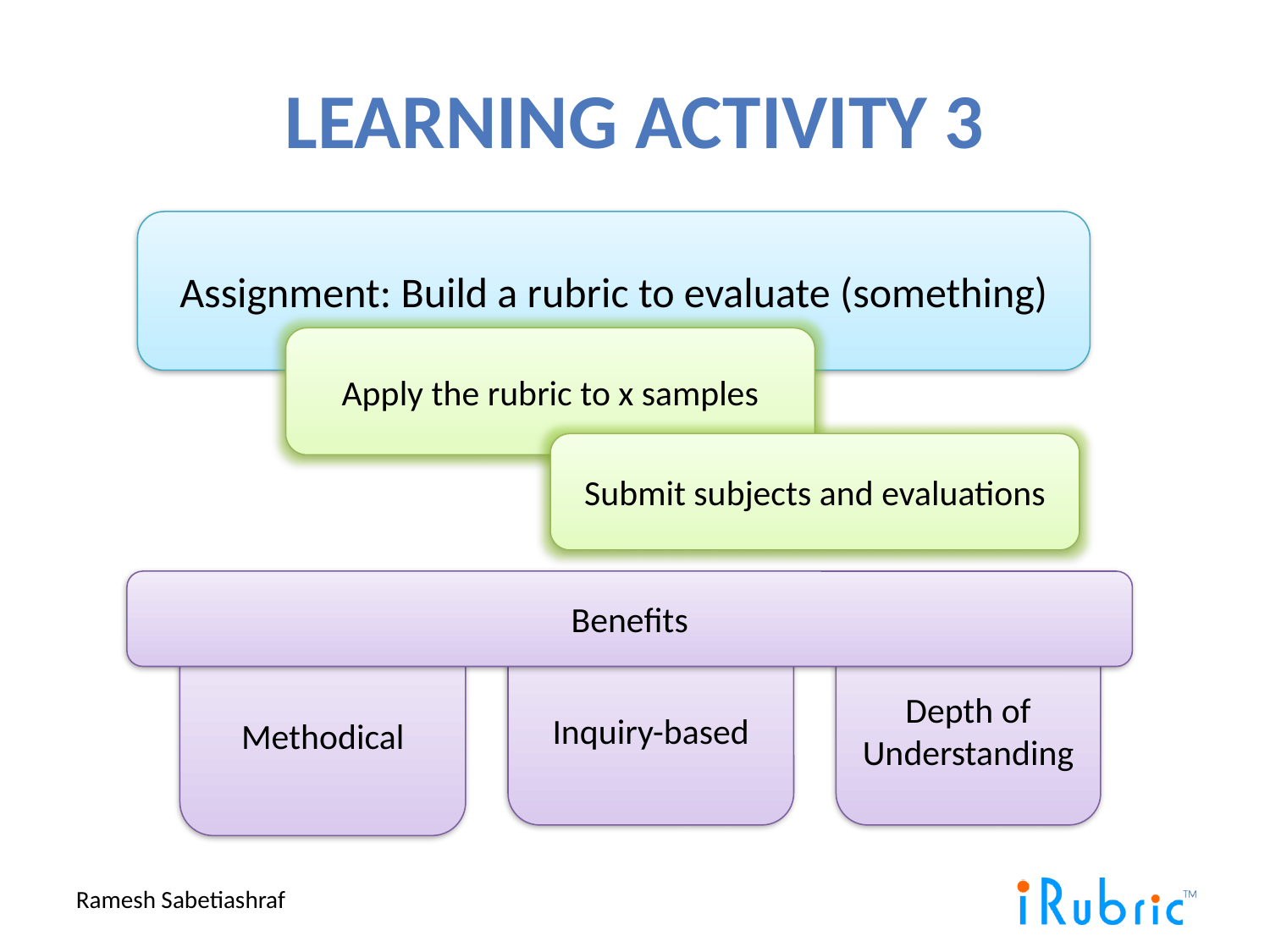

# Learning Activity 3
Assignment: Build a rubric to evaluate (something)
Apply the rubric to x samples
Submit subjects and evaluations
Benefits
Methodical
Inquiry-based
Depth of
Understanding